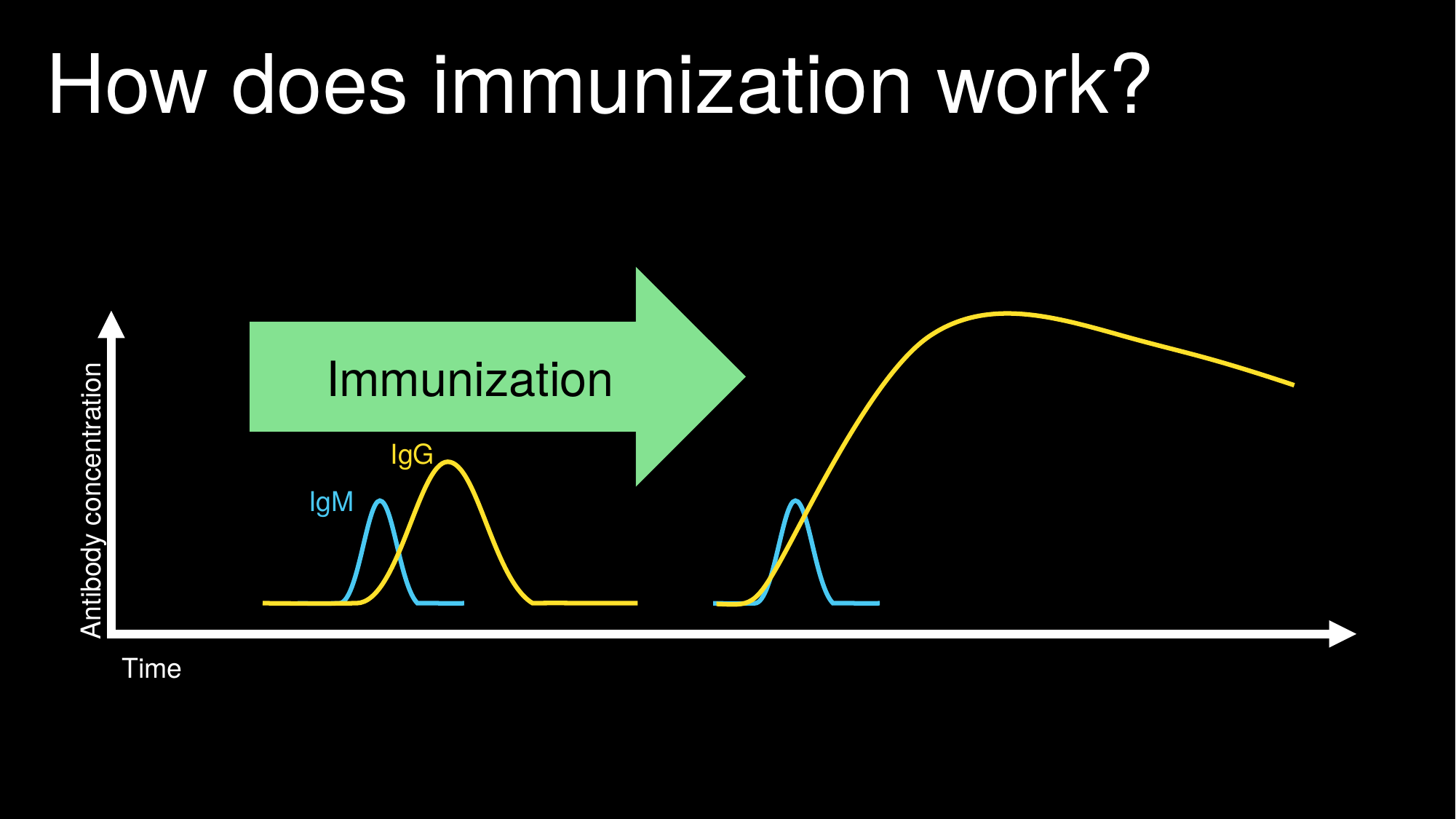

How does immunization work?
Immunization

Illness
IgG

Antibody concentration
IgM

Time